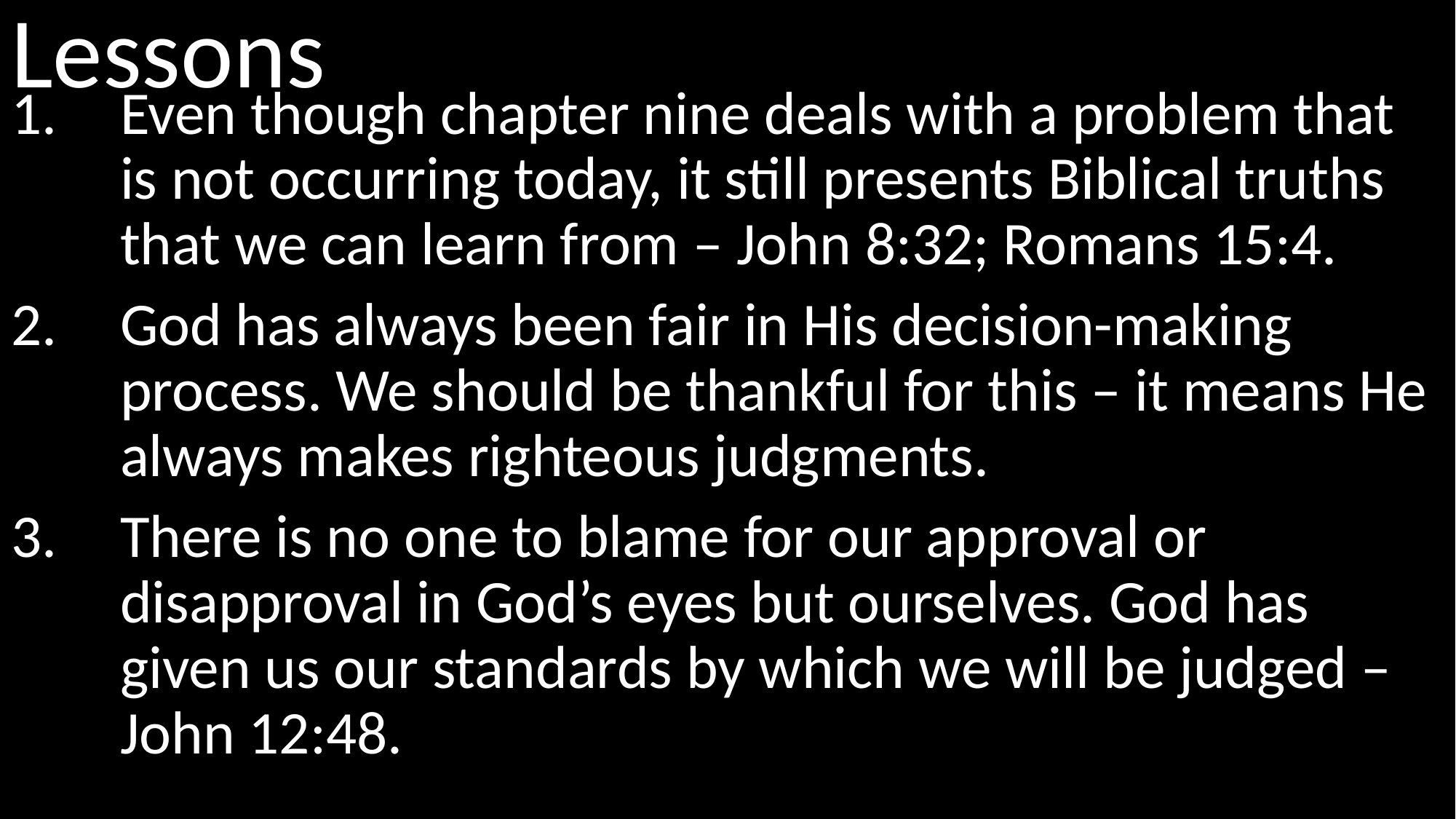

# Lessons
Even though chapter nine deals with a problem that is not occurring today, it still presents Biblical truths that we can learn from – John 8:32; Romans 15:4.
God has always been fair in His decision-making process. We should be thankful for this – it means He always makes righteous judgments.
There is no one to blame for our approval or disapproval in God’s eyes but ourselves. God has given us our standards by which we will be judged – John 12:48.